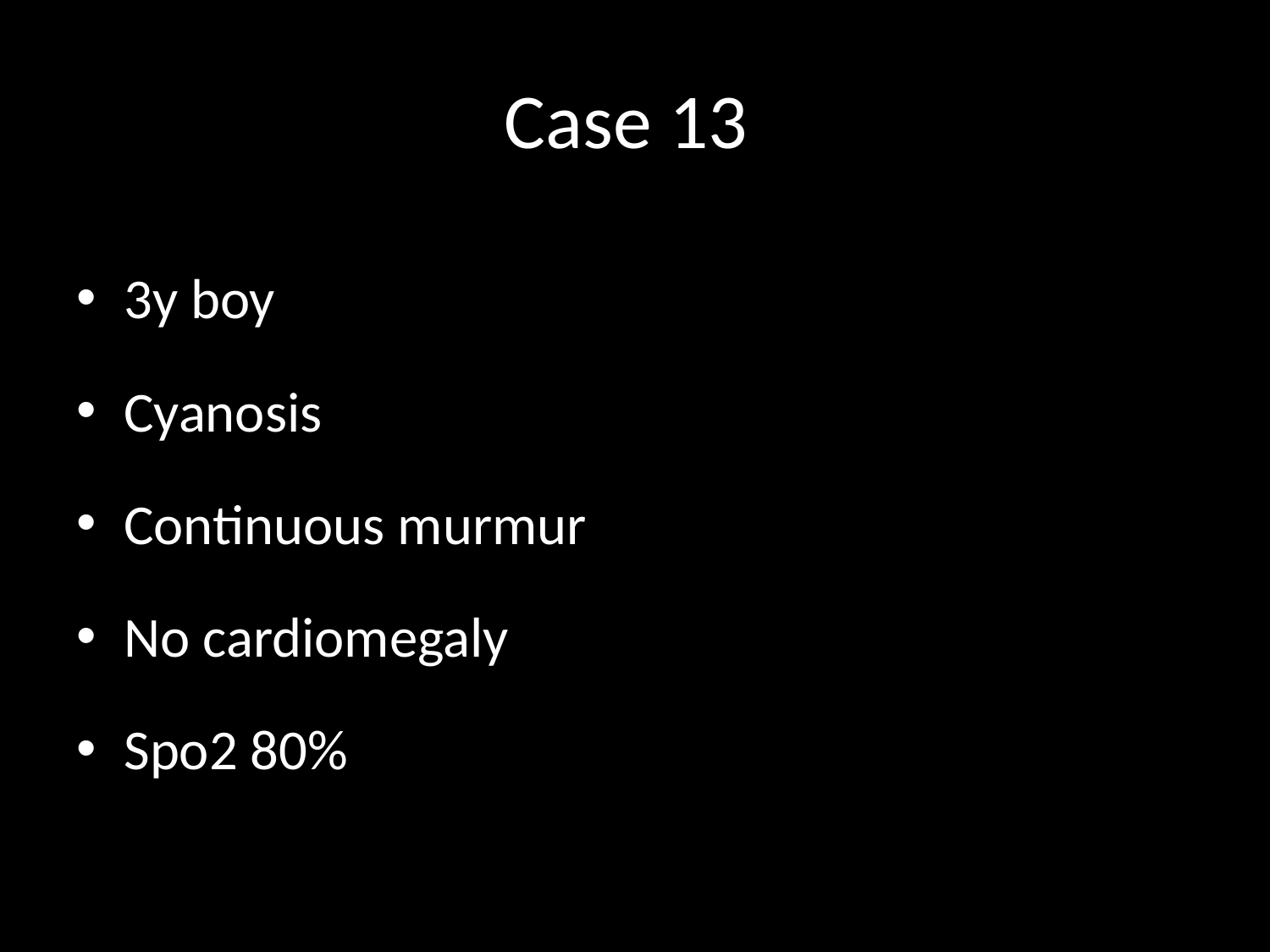

# Case 13
3y boy
Cyanosis
Continuous murmur
No cardiomegaly
Spo2 80%